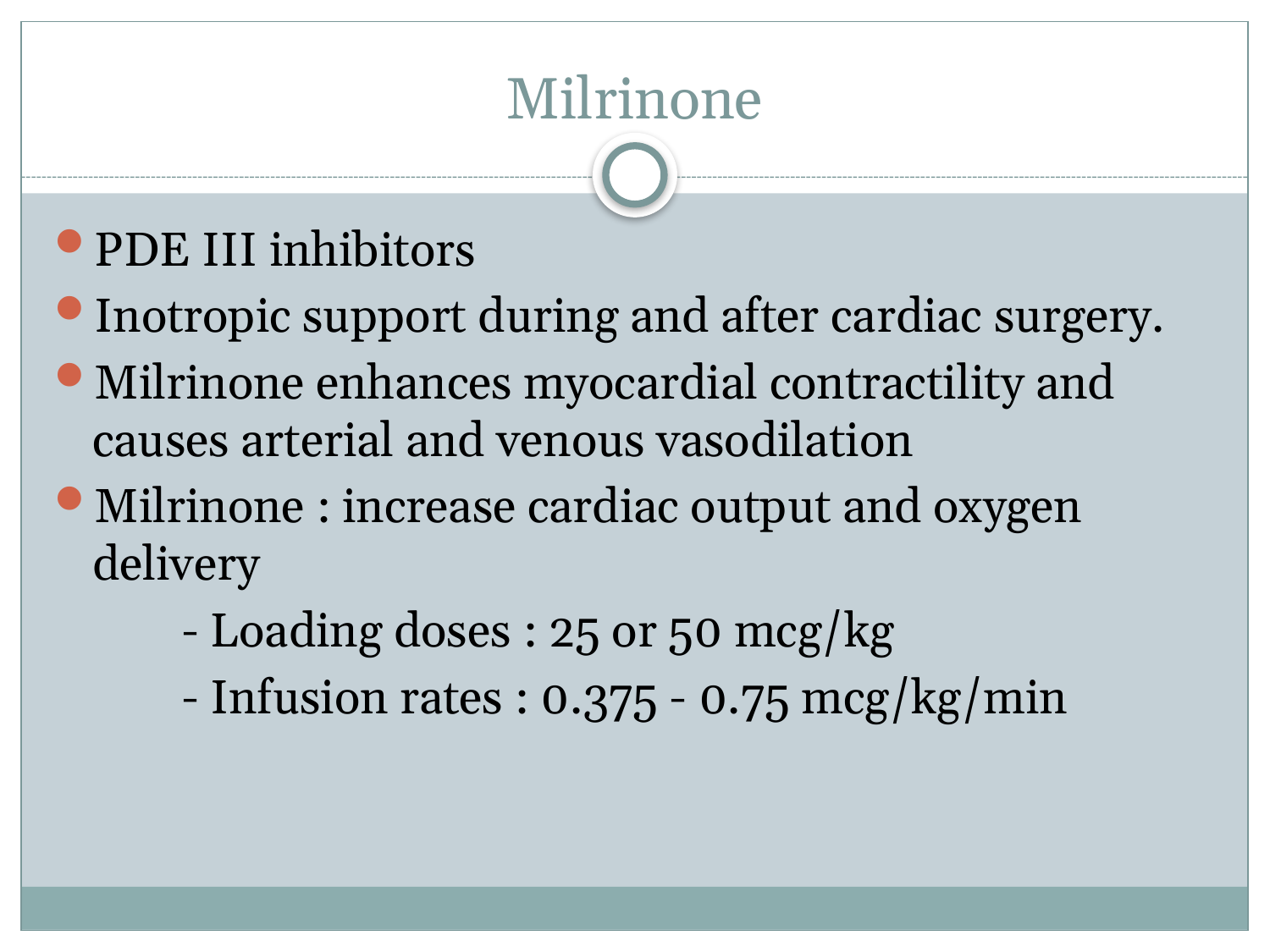

# Milrinone
PDE III inhibitors
Inotropic support during and after cardiac surgery.
Milrinone enhances myocardial contractility and causes arterial and venous vasodilation
Milrinone : increase cardiac output and oxygen delivery
	- Loading doses : 25 or 50 mcg/kg
	- Infusion rates : 0.375 - 0.75 mcg/kg/min